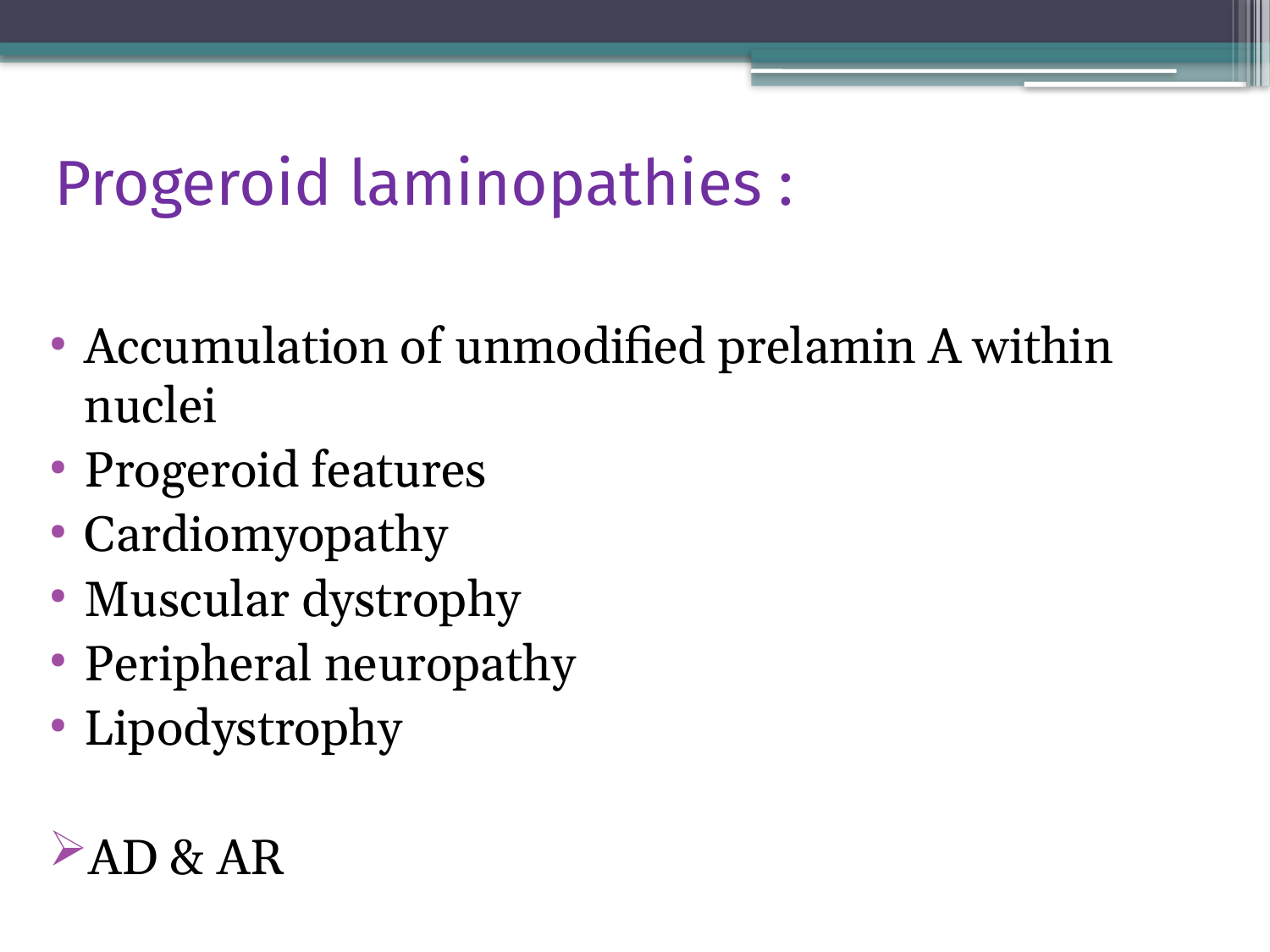

# Progeroid laminopathies :

Accumulation of unmodified prelamin A within nuclei
Progeroid features
Cardiomyopathy
Muscular dystrophy
Peripheral neuropathy
Lipodystrophy

AD & AR